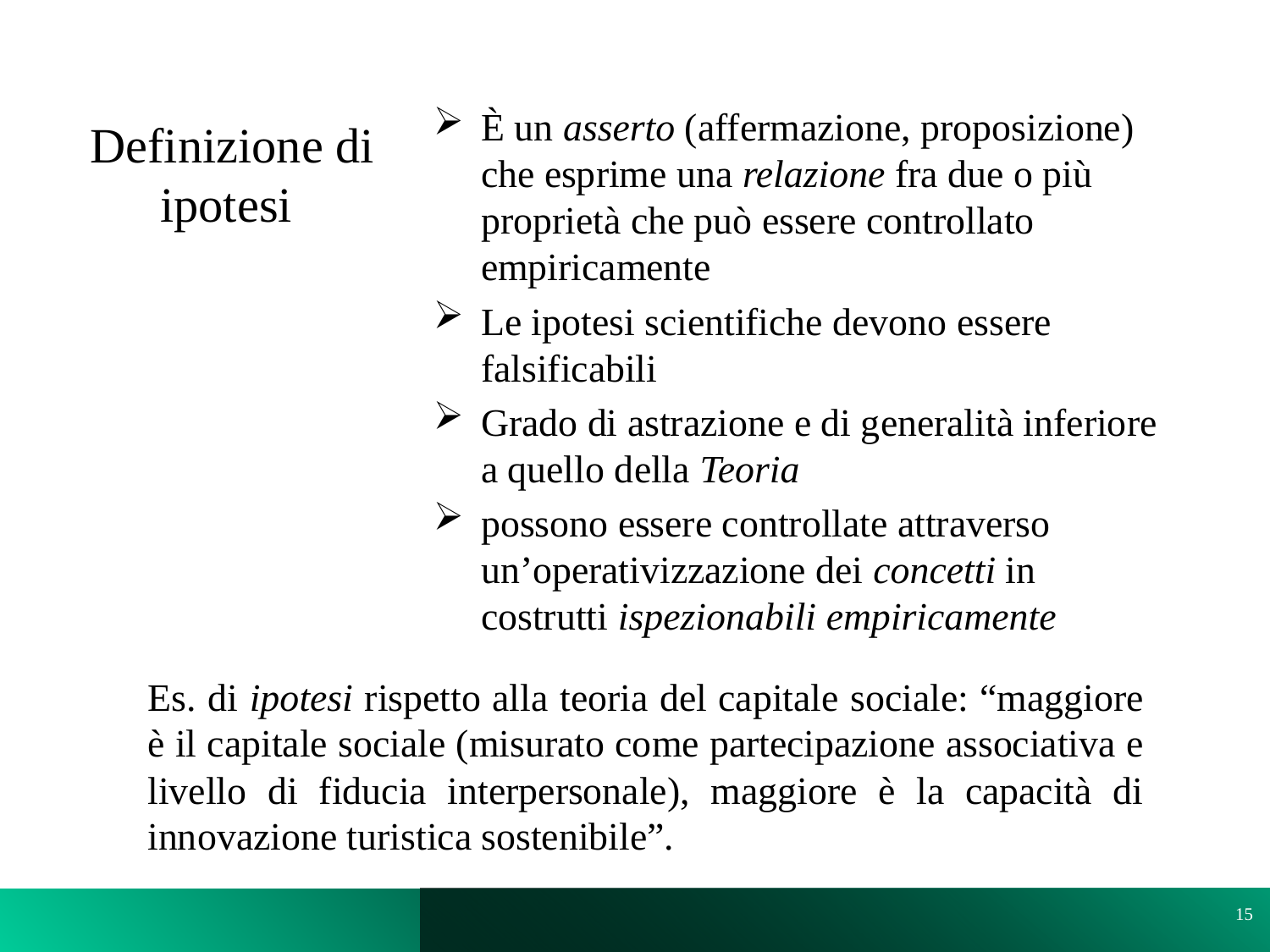

È un asserto (affermazione, proposizione) che esprime una relazione fra due o più proprietà che può essere controllato empiricamente
Le ipotesi scientifiche devono essere falsificabili
Grado di astrazione e di generalità inferiore a quello della Teoria
possono essere controllate attraverso un’operativizzazione dei concetti in costrutti ispezionabili empiricamente

# Definizione di ipotesi
Es. di ipotesi rispetto alla teoria del capitale sociale: “maggiore è il capitale sociale (misurato come partecipazione associativa e livello di fiducia interpersonale), maggiore è la capacità di innovazione turistica sostenibile”.

15